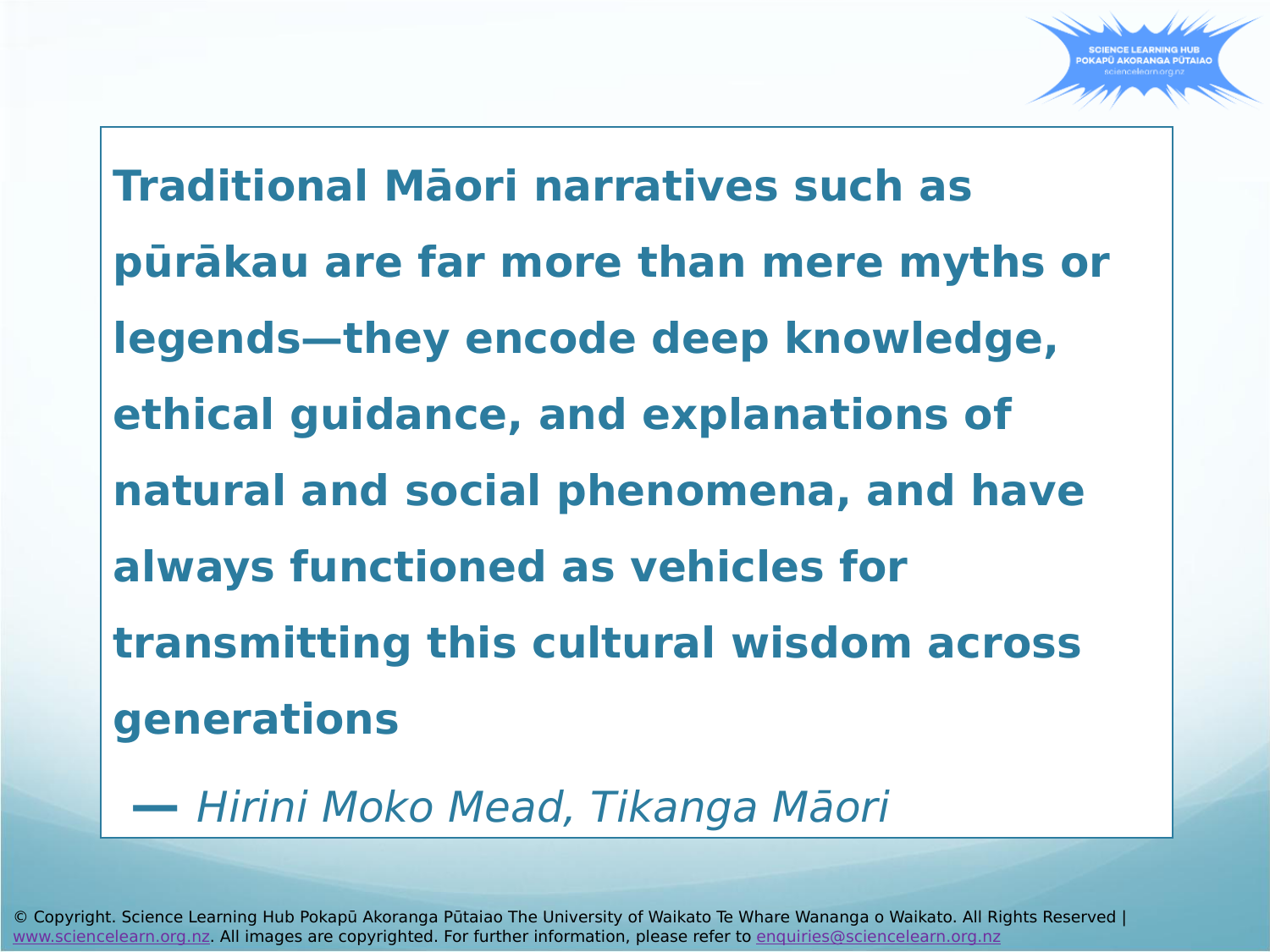

#
Traditional Māori narratives such as pūrākau are far more than mere myths or legends—they encode deep knowledge, ethical guidance, and explanations of natural and social phenomena, and have always functioned as vehicles for transmitting this cultural wisdom across generations
 — Hirini Moko Mead, Tikanga Māori

© Steve Hathaway
© Copyright. Science Learning Hub Pokapū Akoranga Pūtaiao The University of Waikato Te Whare Wananga o Waikato. All Rights Reserved | www.sciencelearn.org.nz. All images are copyrighted. For further information, please refer to enquiries@sciencelearn.org.nz